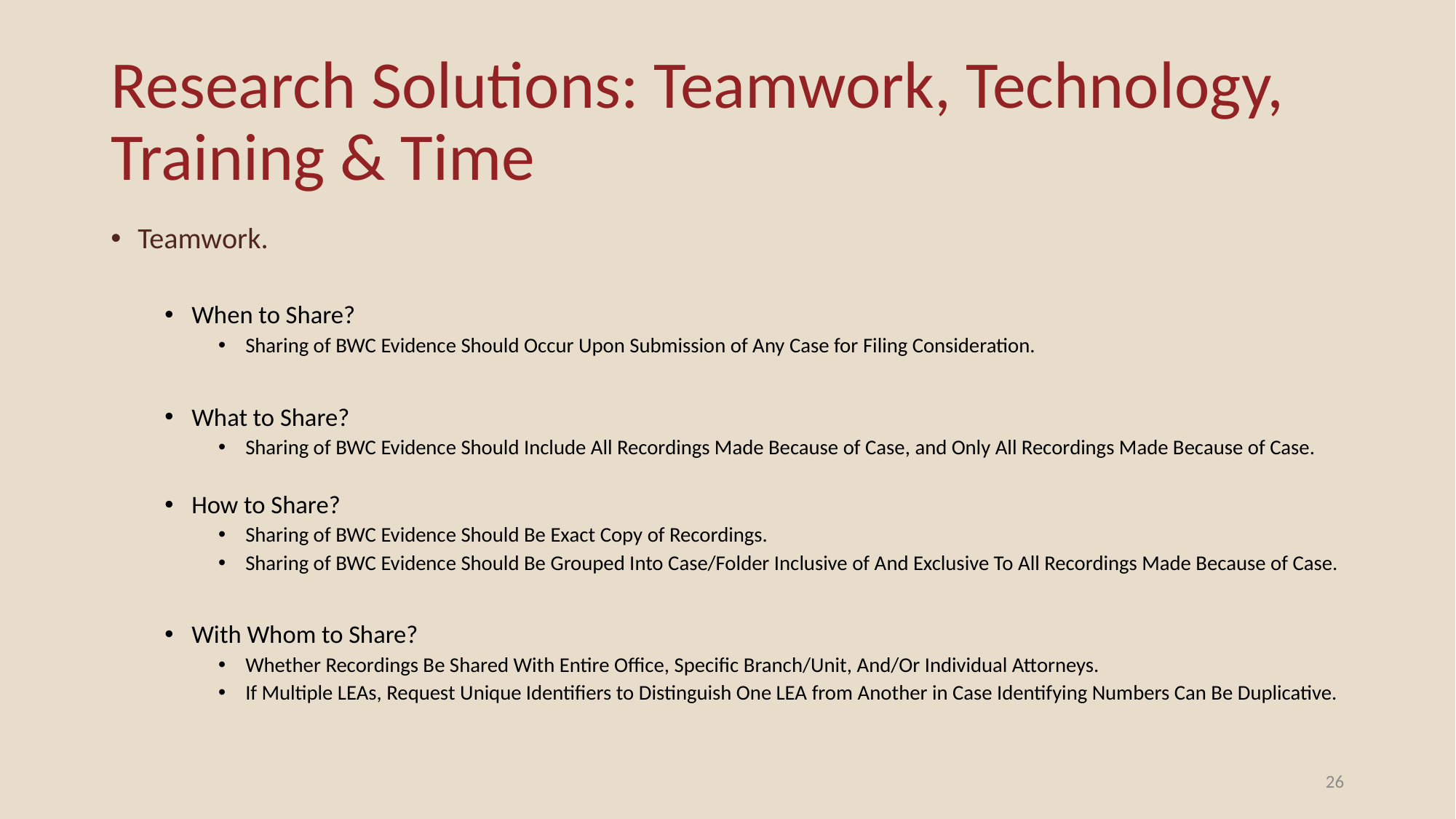

# Research Solutions: Teamwork, Technology, Training & Time
Teamwork.

When to Share?
Sharing of BWC Evidence Should Occur Upon Submission of Any Case for Filing Consideration.

What to Share?
Sharing of BWC Evidence Should Include All Recordings Made Because of Case, and Only All Recordings Made Because of Case.

How to Share?
Sharing of BWC Evidence Should Be Exact Copy of Recordings.
Sharing of BWC Evidence Should Be Grouped Into Case/Folder Inclusive of And Exclusive To All Recordings Made Because of Case.

With Whom to Share?
Whether Recordings Be Shared With Entire Office, Specific Branch/Unit, And/Or Individual Attorneys.
If Multiple LEAs, Request Unique Identifiers to Distinguish One LEA from Another in Case Identifying Numbers Can Be Duplicative.

26